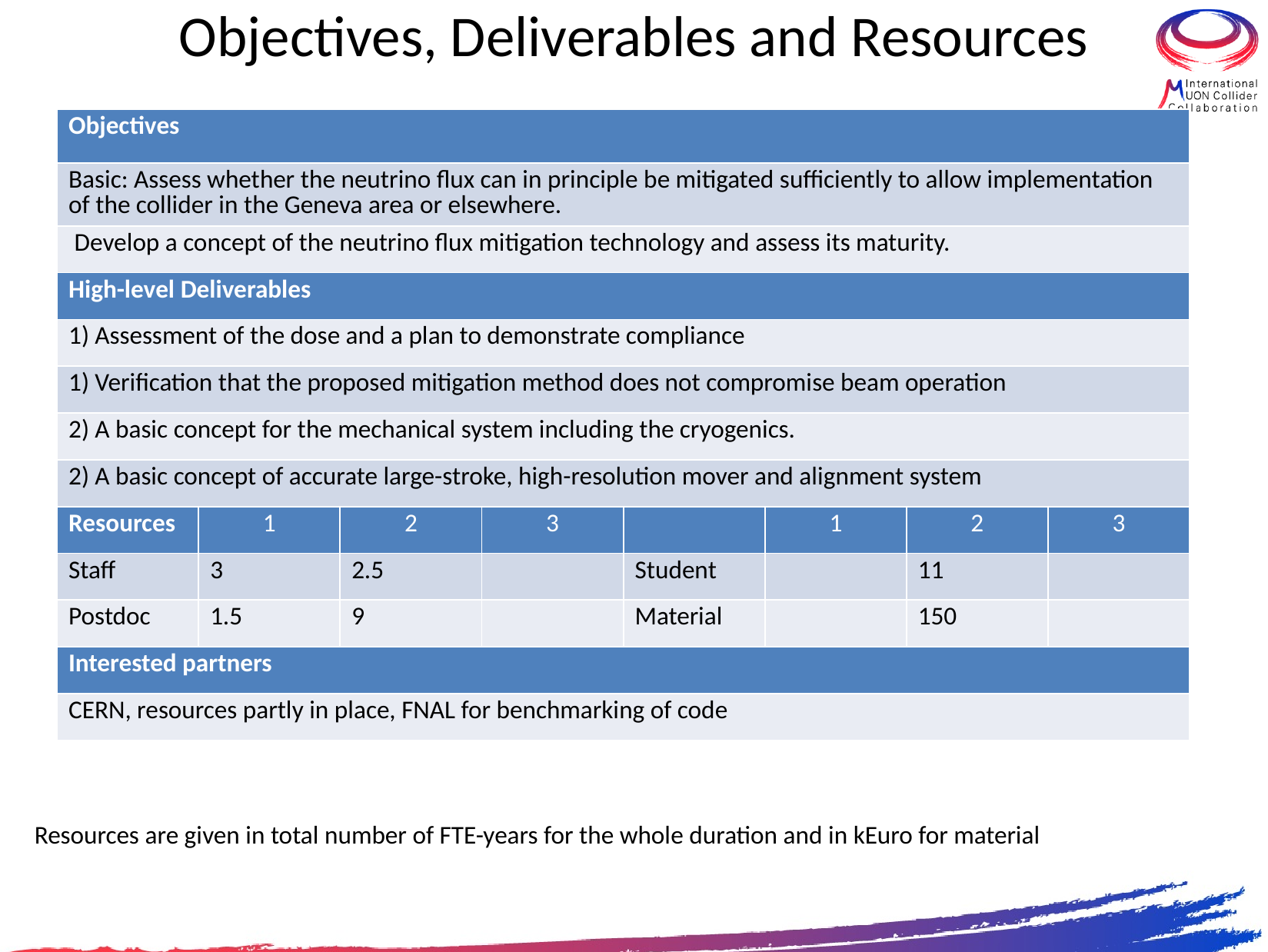

# Objectives, Deliverables and Resources
| Objectives |  |  |  |  |  |  |  |
| --- | --- | --- | --- | --- | --- | --- | --- |
| Basic: Assess whether the neutrino flux can in principle be mitigated sufficiently to allow implementation of the collider in the Geneva area or elsewhere. |  |  |  |  |  |  |  |
| Develop a concept of the neutrino flux mitigation technology and assess its maturity. |  |  |  |  |  |  |  |
| High-level Deliverables |  |  |  |  |  |  |  |
| 1) Assessment of the dose and a plan to demonstrate compliance |  |  |  |  |  |  |  |
| 1) Verification that the proposed mitigation method does not compromise beam operation |  |  |  |  |  |  |  |
| 2) A basic concept for the mechanical system including the cryogenics. |  |  |  |  |  |  |  |
| 2) A basic concept of accurate large-stroke, high-resolution mover and alignment system |  |  |  |  |  |  |  |
| Resources | 1 | 2 | 3 |  | 1 | 2 | 3 |
| Staff | 3 | 2.5 |  | Student |  | 11 |  |
| Postdoc | 1.5 | 9 |  | Material |  | 150 |  |
| Interested partners |  |  |  |  |  |  |  |
| CERN, resources partly in place, FNAL for benchmarking of code |  |  |  |  |  |  |  |

Resources are given in total number of FTE-years for the whole duration and in kEuro for material